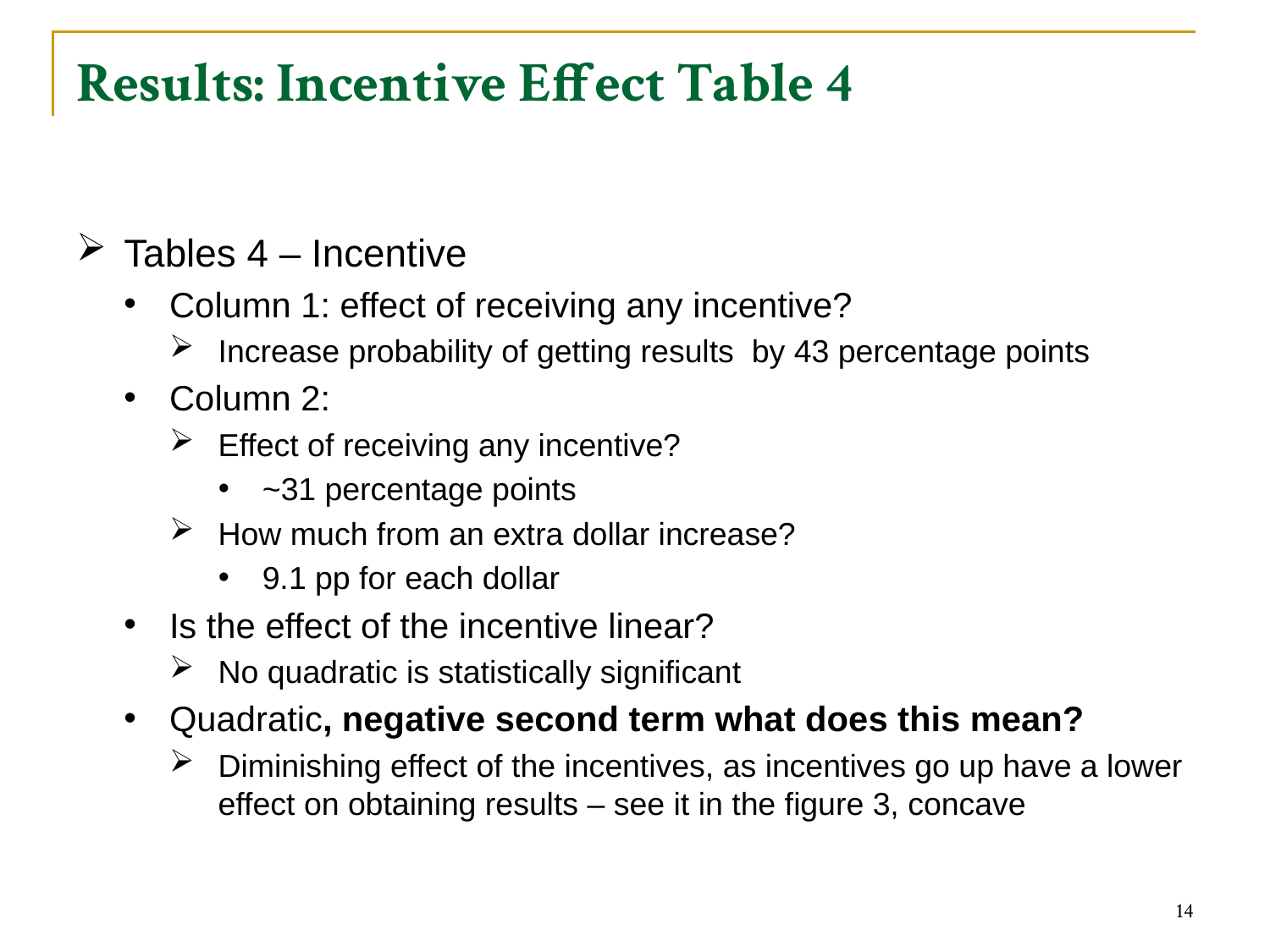

# Results: Incentive Effect Table 4
Tables 4 – Incentive
Column 1: effect of receiving any incentive?
Increase probability of getting results  by 43 percentage points
Column 2:
Effect of receiving any incentive?
~31 percentage points
How much from an extra dollar increase?
9.1 pp for each dollar
Is the effect of the incentive linear?
No quadratic is statistically significant
Quadratic, negative second term what does this mean?
Diminishing effect of the incentives, as incentives go up have a lower effect on obtaining results – see it in the figure 3, concave

14